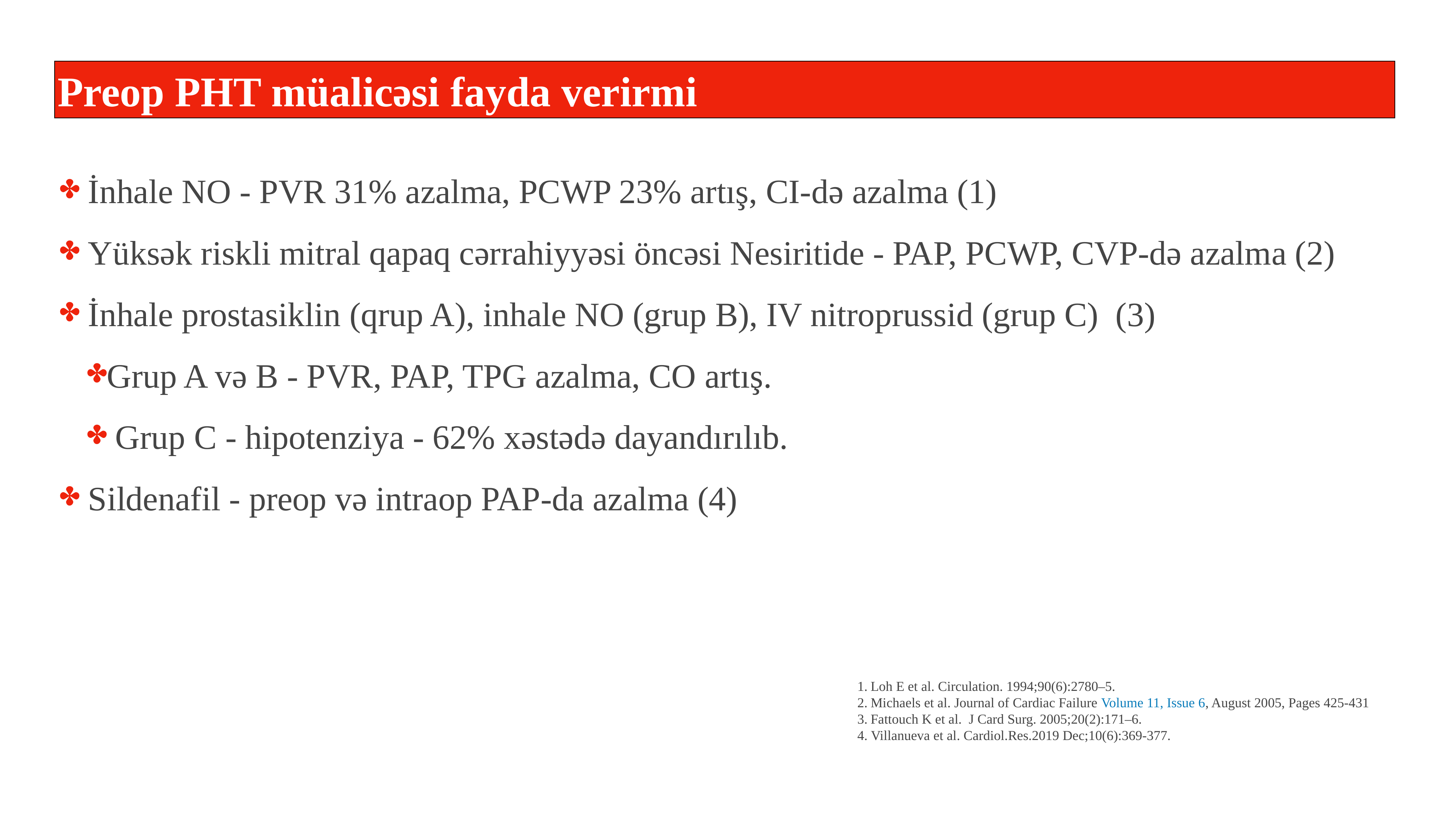

Preop PHT müalicəsi fayda verirmi
 İnhale NO - PVR 31% azalma, PCWP 23% artış, CI-də azalma (1)
 Yüksək riskli mitral qapaq cərrahiyyəsi öncəsi Nesiritide - PAP, PCWP, CVP-də azalma (2)
 İnhale prostasiklin (qrup A), inhale NO (grup B), IV nitroprussid (grup C)  (3)
Grup A və B - PVR, PAP, TPG azalma, CO artış.
 Grup C - hipotenziya - 62% xəstədə dayandırılıb.
 Sildenafil - preop və intraop PAP-da azalma (4)
Loh E et al. Circulation. 1994;90(6):2780–5.
Michaels et al. Journal of Cardiac Failure Volume 11, Issue 6, August 2005, Pages 425-431
Fattouch K et al.  J Card Surg. 2005;20(2):171–6.
4. Villanueva et al. Cardiol.Res.2019 Dec;10(6):369-377.